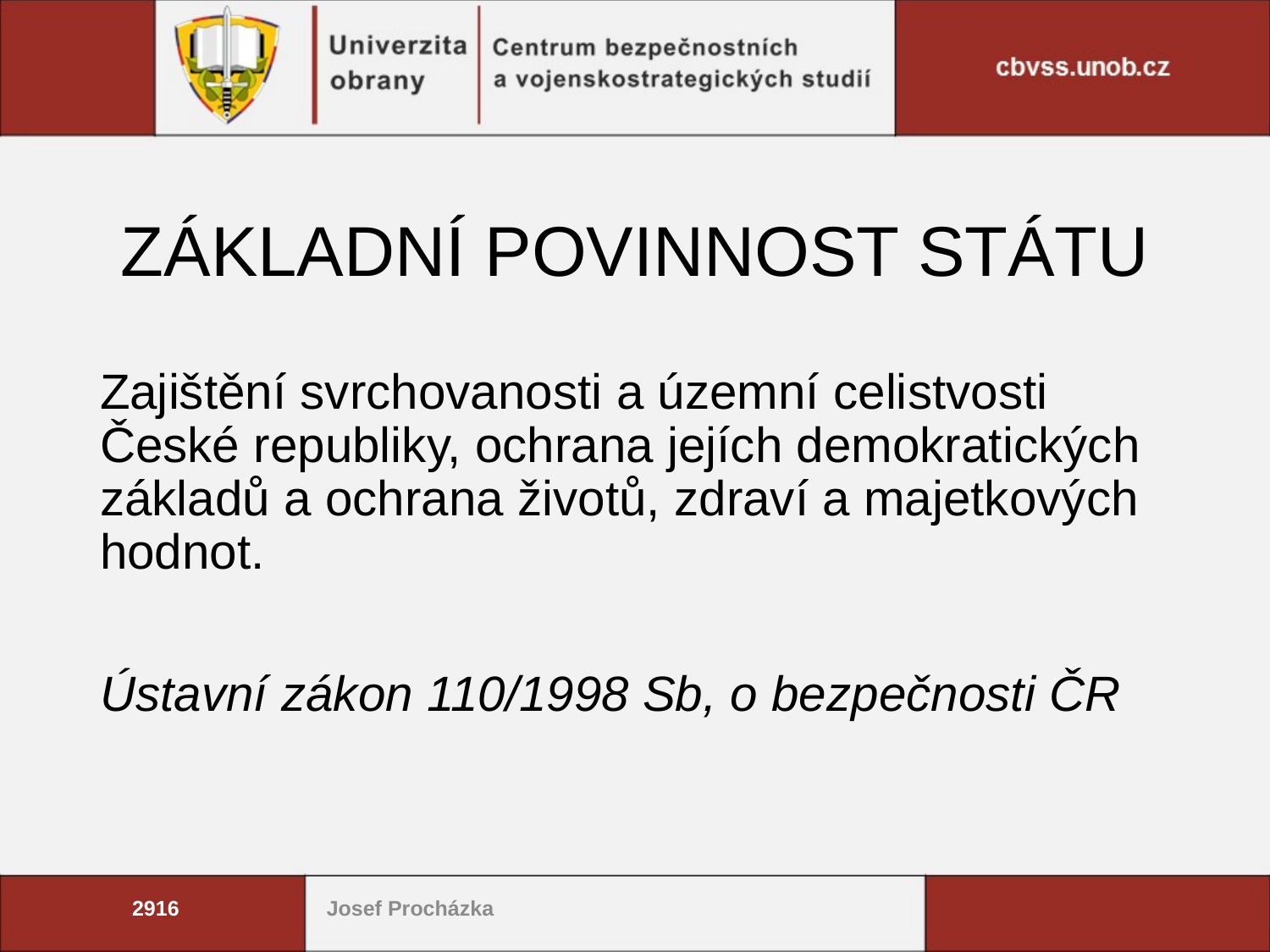

# ZÁKLADNÍ POVINNOST STÁTU
Zajištění svrchovanosti a územní celistvosti České republiky, ochrana jejích demokratických základů a ochrana životů, zdraví a majetkových hodnot.

Ústavní zákon 110/1998 Sb, o bezpečnosti ČR
2916
Josef Procházka